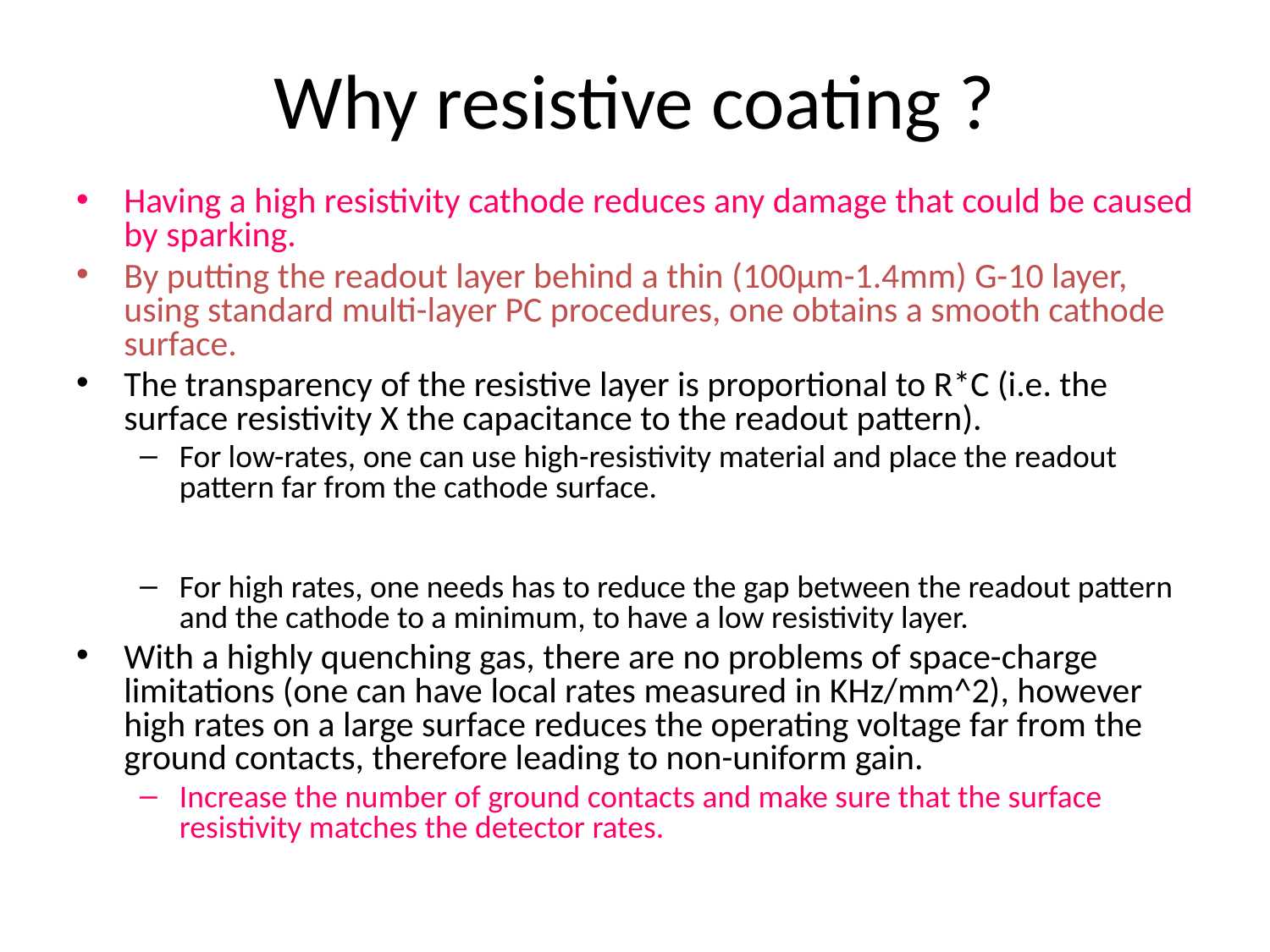

# Why resistive coating ?
Having a high resistivity cathode reduces any damage that could be caused by sparking.
By putting the readout layer behind a thin (100µm-1.4mm) G-10 layer, using standard multi-layer PC procedures, one obtains a smooth cathode surface.
The transparency of the resistive layer is proportional to R*C (i.e. the surface resistivity X the capacitance to the readout pattern).
For low-rates, one can use high-resistivity material and place the readout pattern far from the cathode surface.

For high rates, one needs has to reduce the gap between the readout pattern and the cathode to a minimum, to have a low resistivity layer.
With a highly quenching gas, there are no problems of space-charge limitations (one can have local rates measured in KHz/mm^2), however high rates on a large surface reduces the operating voltage far from the ground contacts, therefore leading to non-uniform gain.
Increase the number of ground contacts and make sure that the surface resistivity matches the detector rates.